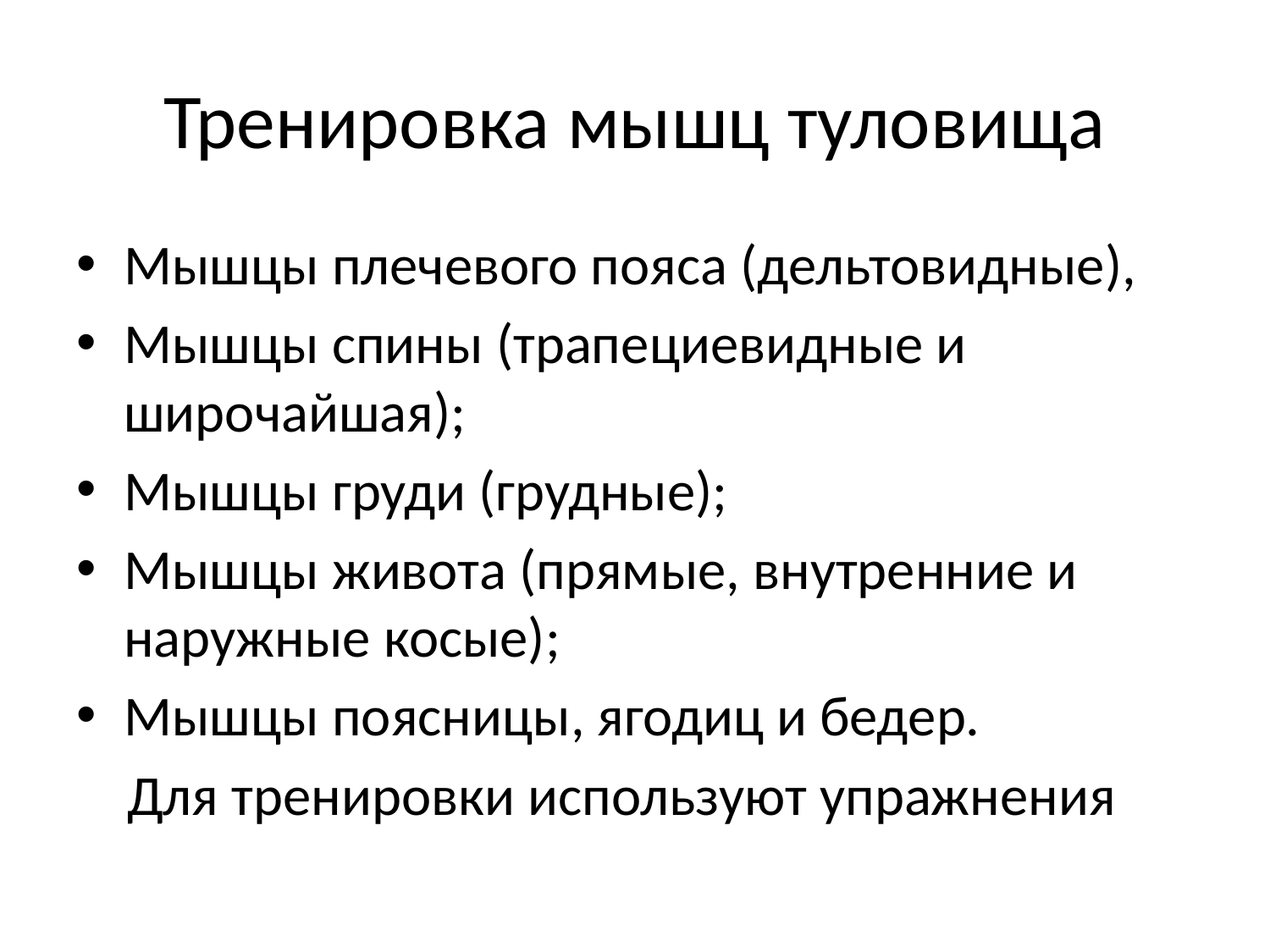

# Тренировка мышц туловища
Мышцы плечевого пояса (дельтовидные),
Мышцы спины (трапециевидные и широчайшая);
Мышцы груди (грудные);
Мышцы живота (прямые, внутренние и наружные косые);
Мышцы поясницы, ягодиц и бедер.
    Для тренировки используют упражнения